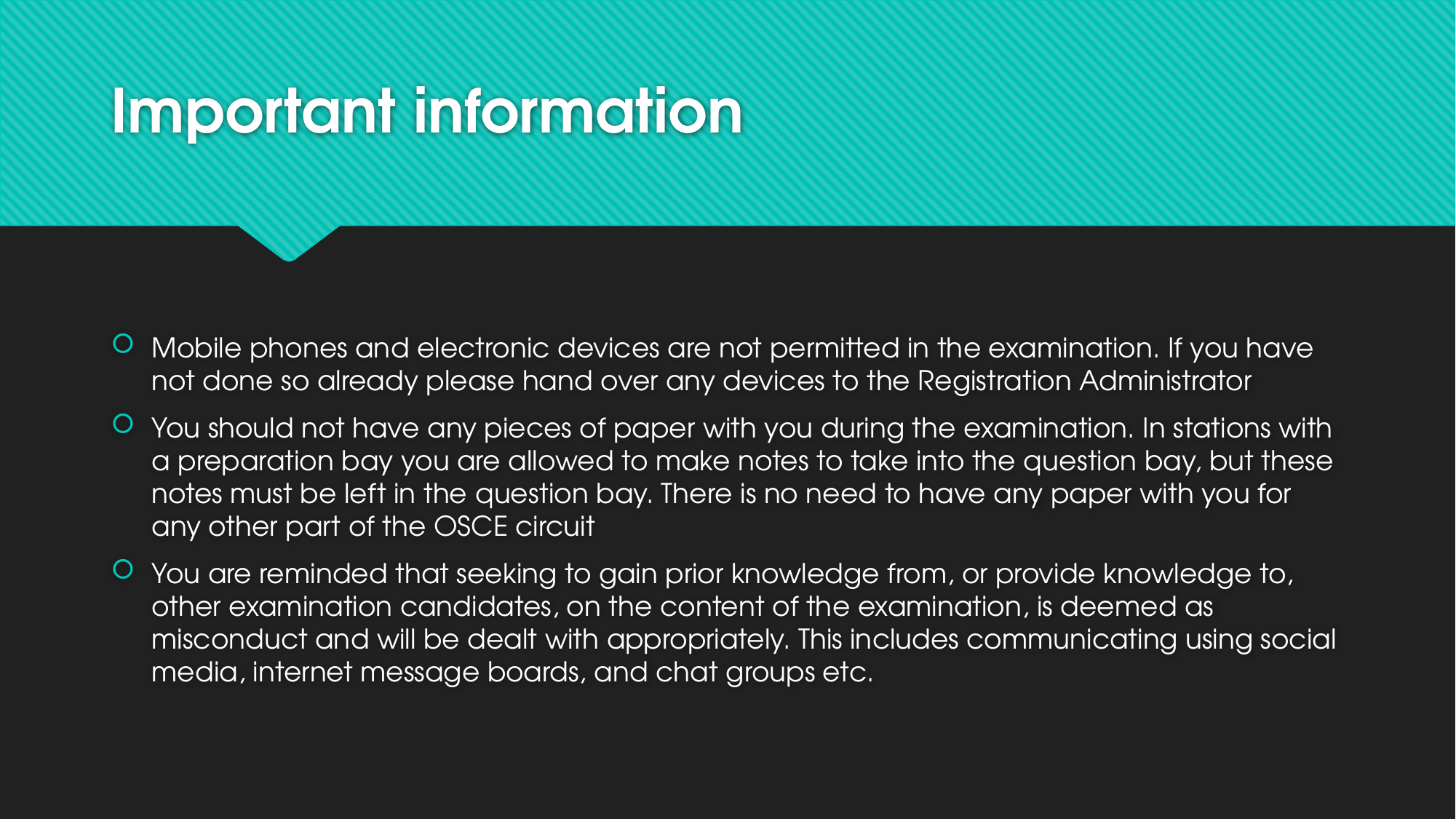

# Important information
Mobile phones and electronic devices are not permitted in the examination. If you have not done so already please hand over any devices to the Registration Administrator
You should not have any pieces of paper with you during the examination. In stations with a preparation bay you are allowed to make notes to take into the question bay, but these notes must be left in the question bay. There is no need to have any paper with you for any other part of the OSCE circuit
You are reminded that seeking to gain prior knowledge from, or provide knowledge to, other examination candidates, on the content of the examination, is deemed as misconduct and will be dealt with appropriately. This includes communicating using social media, internet message boards, and chat groups etc.